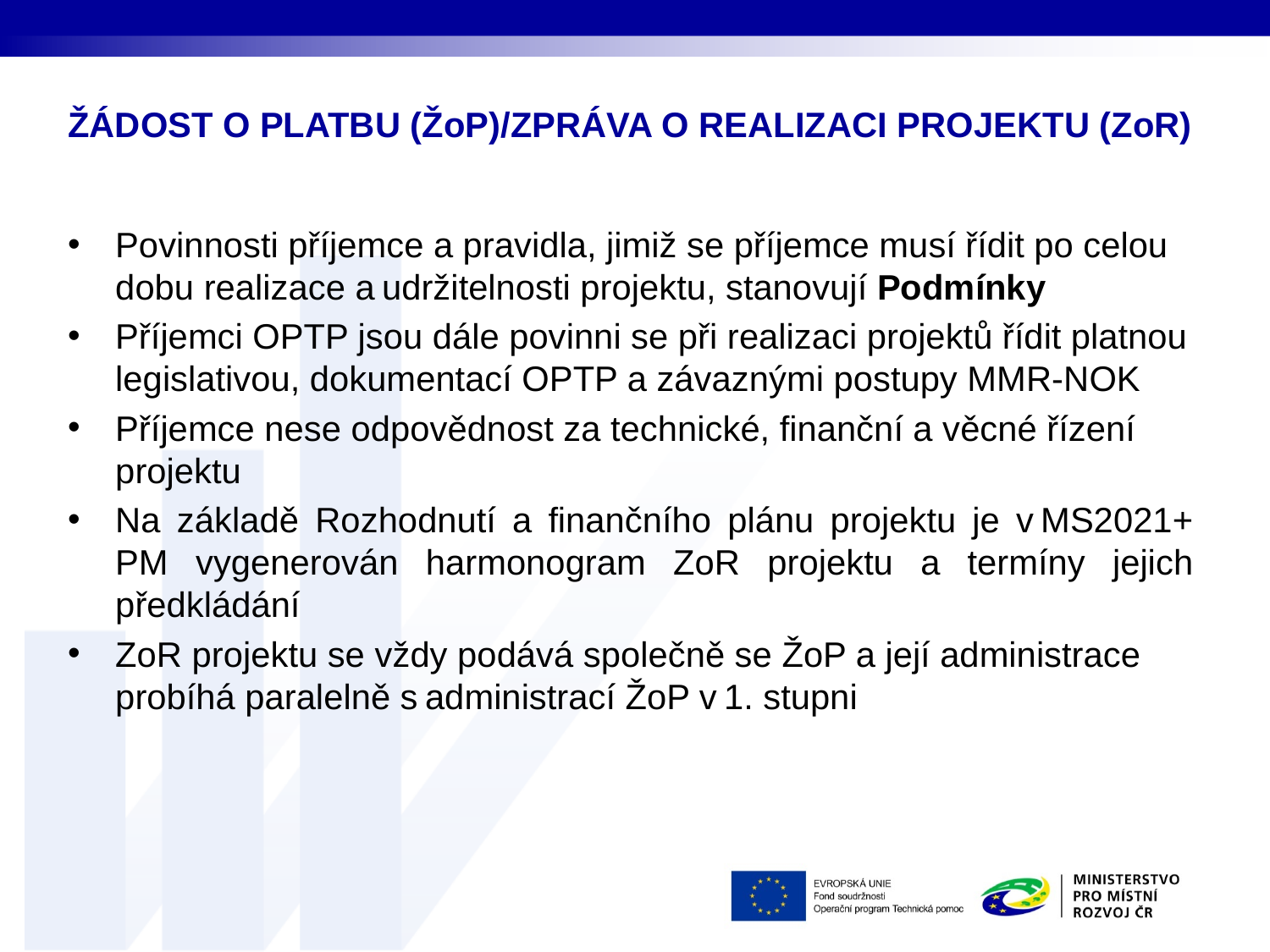

# ŽÁDOST O PLATBU (ŽoP)/ZPRÁVA O REALIZACI PROJEKTU (ZoR)
Povinnosti příjemce a pravidla, jimiž se příjemce musí řídit po celou dobu realizace a udržitelnosti projektu, stanovují Podmínky
Příjemci OPTP jsou dále povinni se při realizaci projektů řídit platnou legislativou, dokumentací OPTP a závaznými postupy MMR-NOK
Příjemce nese odpovědnost za technické, finanční a věcné řízení projektu
Na základě Rozhodnutí a finančního plánu projektu je v MS2021+ PM vygenerován harmonogram ZoR projektu a termíny jejich předkládání
ZoR projektu se vždy podává společně se ŽoP a její administrace probíhá paralelně s administrací ŽoP v 1. stupni